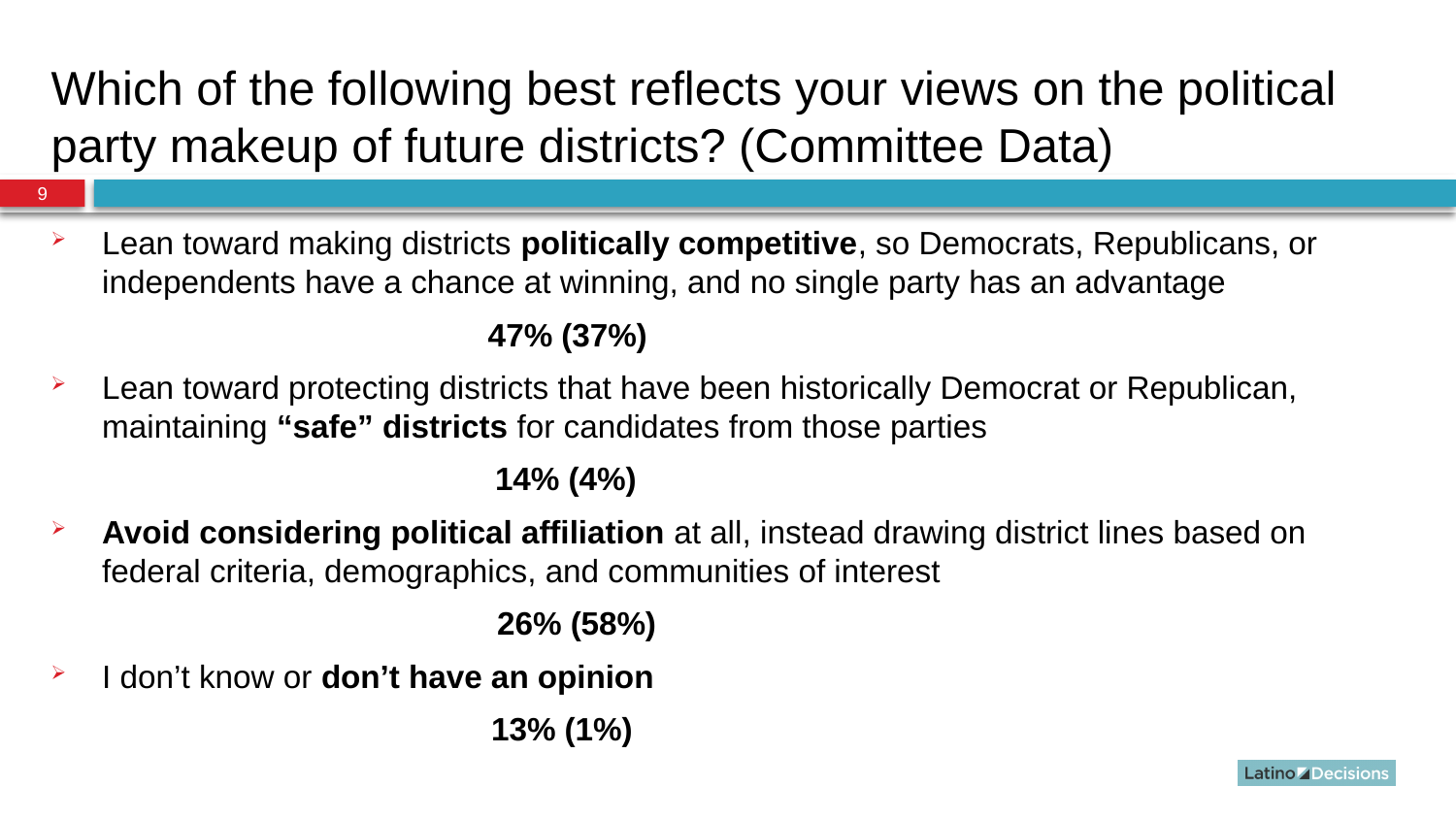

# Which of the following best reflects your views on the political party makeup of future districts? (Committee Data)
9
Lean toward making districts politically competitive, so Democrats, Republicans, or independents have a chance at winning, and no single party has an advantage
			47% (37%)
Lean toward protecting districts that have been historically Democrat or Republican, maintaining “safe” districts for candidates from those parties
		                 14% (4%)
Avoid considering political affiliation at all, instead drawing district lines based on federal criteria, demographics, and communities of interest
			 26% (58%)
I don’t know or don’t have an opinion
                                                 13% (1%)